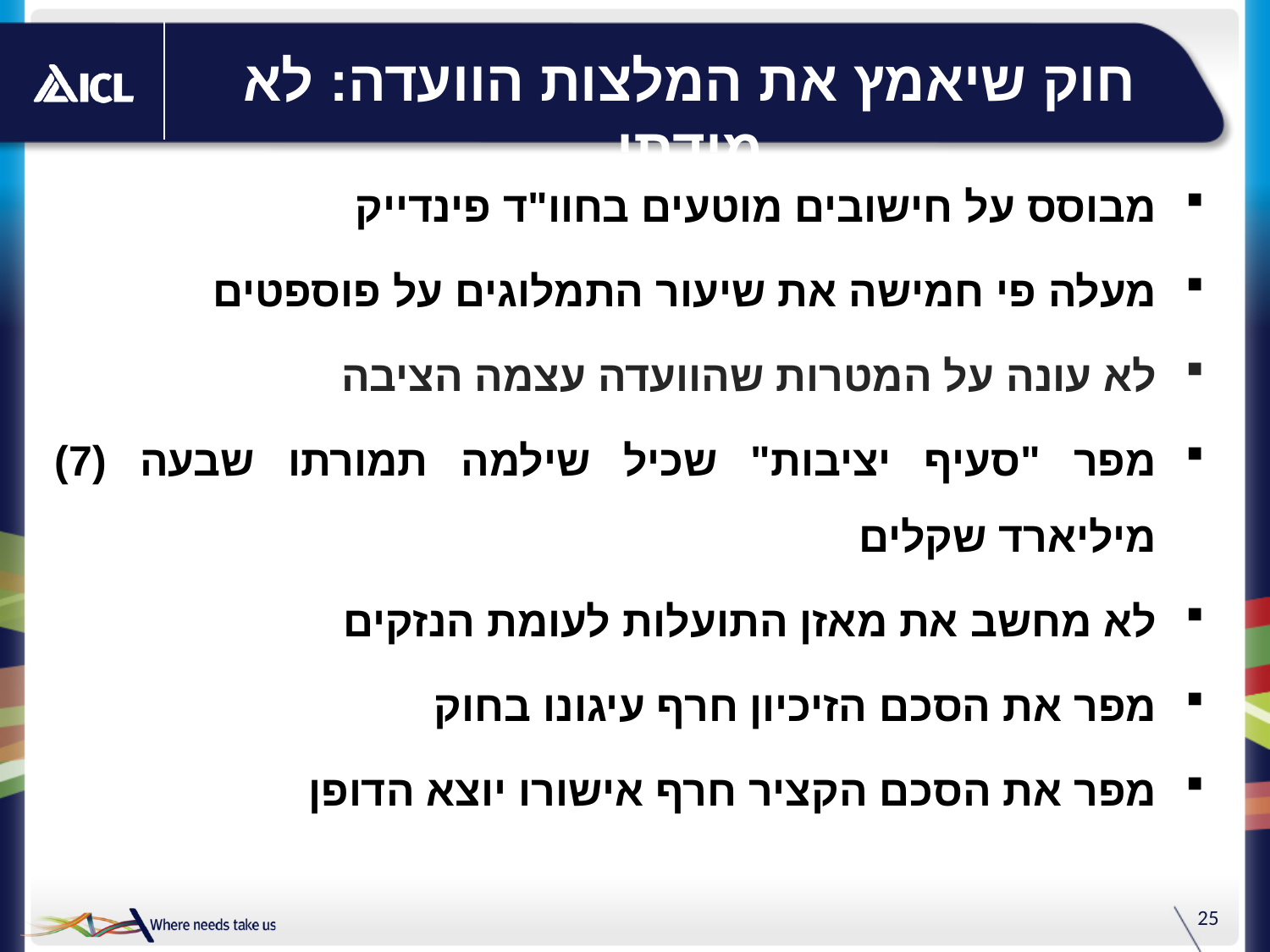

# חוק שיאמץ את המלצות הוועדה: לא מידתי
מבוסס על חישובים מוטעים בחוו"ד פינדייק
מעלה פי חמישה את שיעור התמלוגים על פוספטים
לא עונה על המטרות שהוועדה עצמה הציבה
מפר "סעיף יציבות" שכיל שילמה תמורתו שבעה (7) מיליארד שקלים
לא מחשב את מאזן התועלות לעומת הנזקים
מפר את הסכם הזיכיון חרף עיגונו בחוק
מפר את הסכם הקציר חרף אישורו יוצא הדופן

25